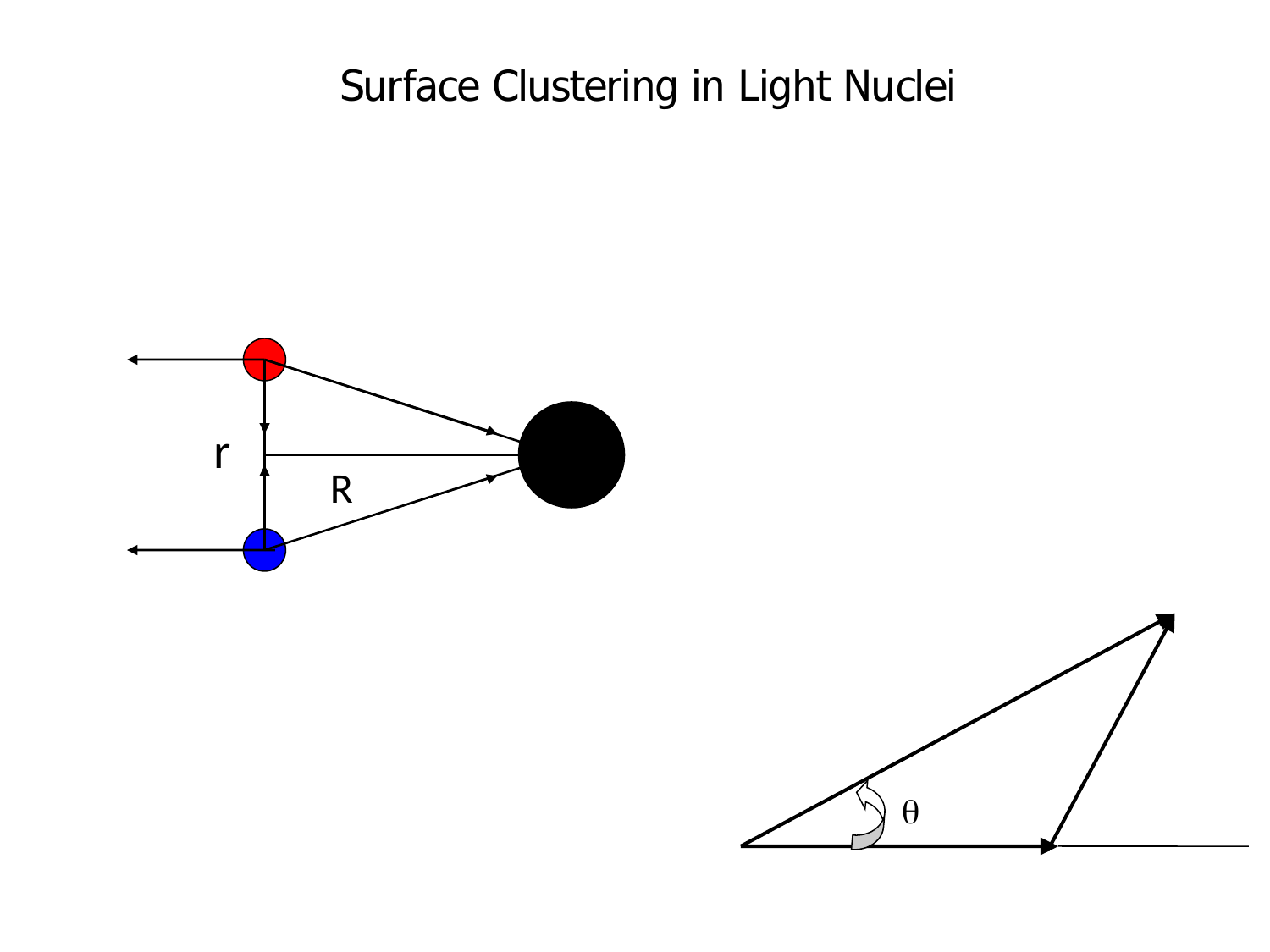

Surface Clustering in Light Nuclei

r
R

θ